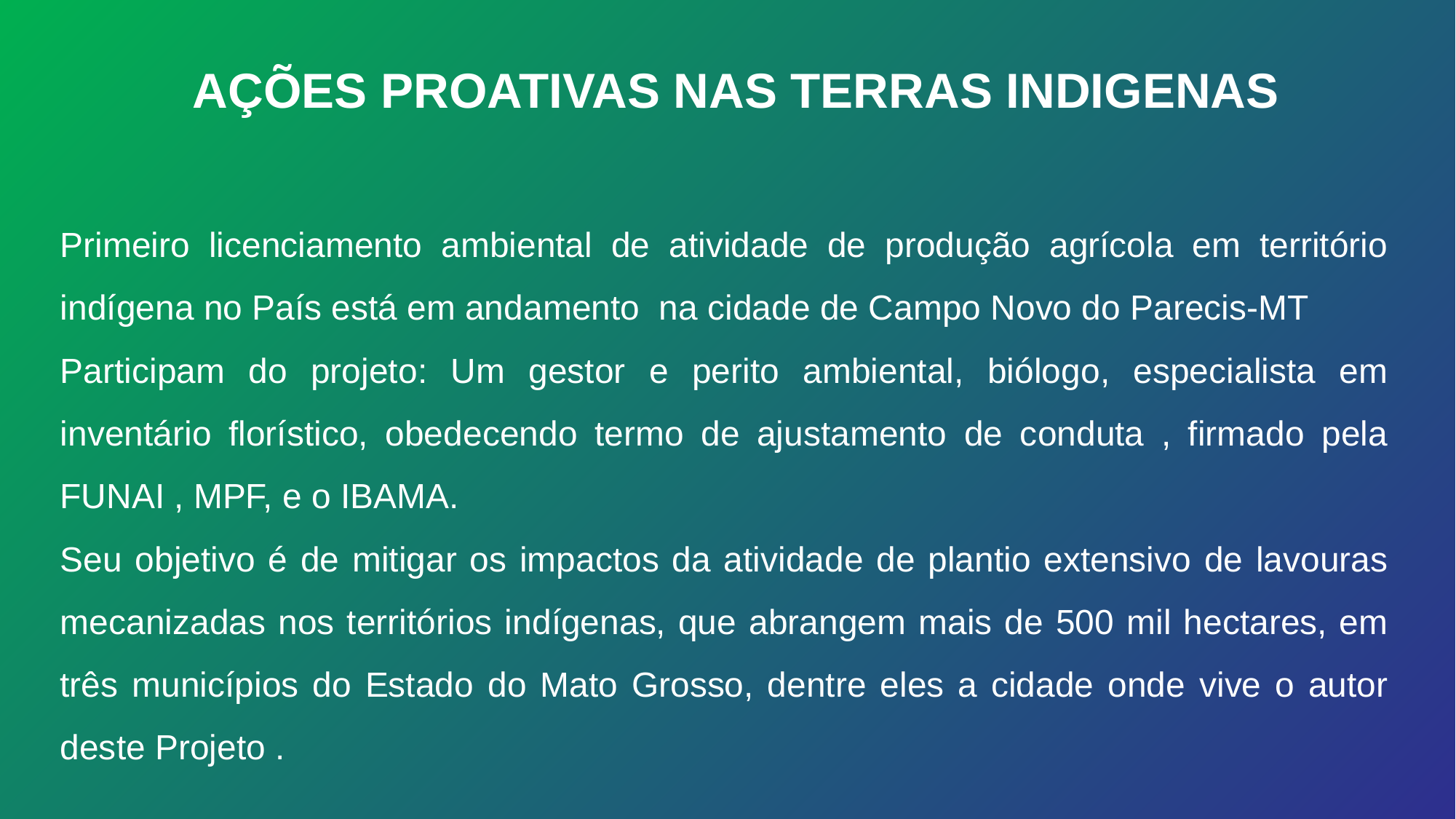

# AÇÕES PROATIVAS NAS TERRAS INDIGENAS

	Primeiro licenciamento ambiental de atividade de produção agrícola em território indígena no País está em andamento  na cidade de Campo Novo do Parecis-MT
	Participam do projeto: Um gestor e perito ambiental, biólogo, especialista em inventário florístico, obedecendo termo de ajustamento de conduta , firmado pela FUNAI , MPF, e o IBAMA.
	Seu objetivo é de mitigar os impactos da atividade de plantio extensivo de lavouras mecanizadas nos territórios indígenas, que abrangem mais de 500 mil hectares, em três municípios do Estado do Mato Grosso, dentre eles a cidade onde vive o autor deste Projeto .